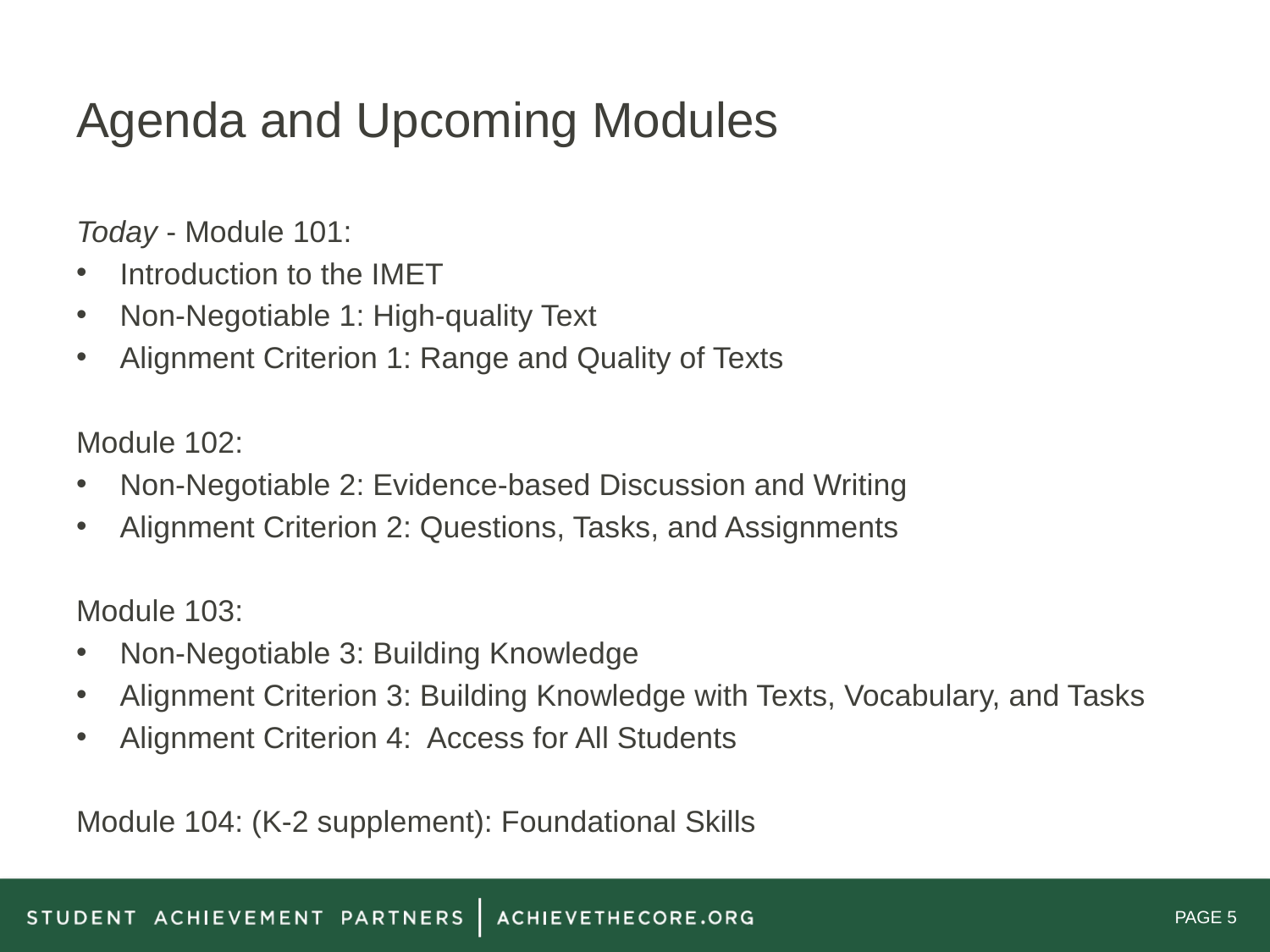

# Agenda and Upcoming Modules

Today - Module 101:
Introduction to the IMET
Non-Negotiable 1: High-quality Text
Alignment Criterion 1: Range and Quality of Texts

Module 102:
Non-Negotiable 2: Evidence-based Discussion and Writing
Alignment Criterion 2: Questions, Tasks, and Assignments

Module 103:
Non-Negotiable 3: Building Knowledge
Alignment Criterion 3: Building Knowledge with Texts, Vocabulary, and Tasks
Alignment Criterion 4:  Access for All Students

Module 104: (K-2 supplement): Foundational Skills